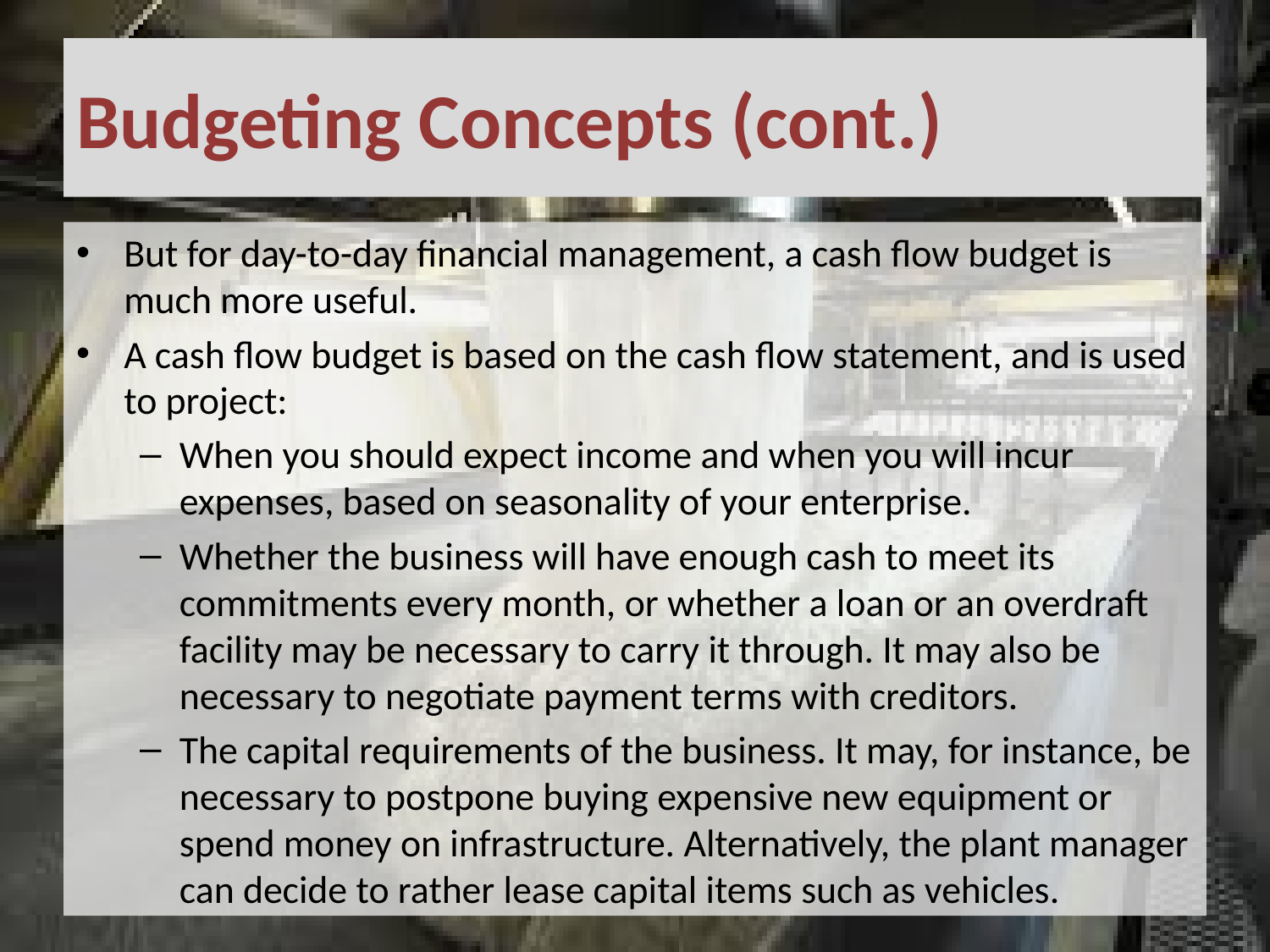

# Budgeting Concepts (cont.)
But for day-to-day financial management, a cash flow budget is much more useful.
A cash flow budget is based on the cash flow statement, and is used to project:
When you should expect income and when you will incur expenses, based on seasonality of your enterprise.
Whether the business will have enough cash to meet its commitments every month, or whether a loan or an overdraft facility may be necessary to carry it through. It may also be necessary to negotiate payment terms with creditors.
The capital requirements of the business. It may, for instance, be necessary to postpone buying expensive new equipment or spend money on infrastructure. Alternatively, the plant manager can decide to rather lease capital items such as vehicles.